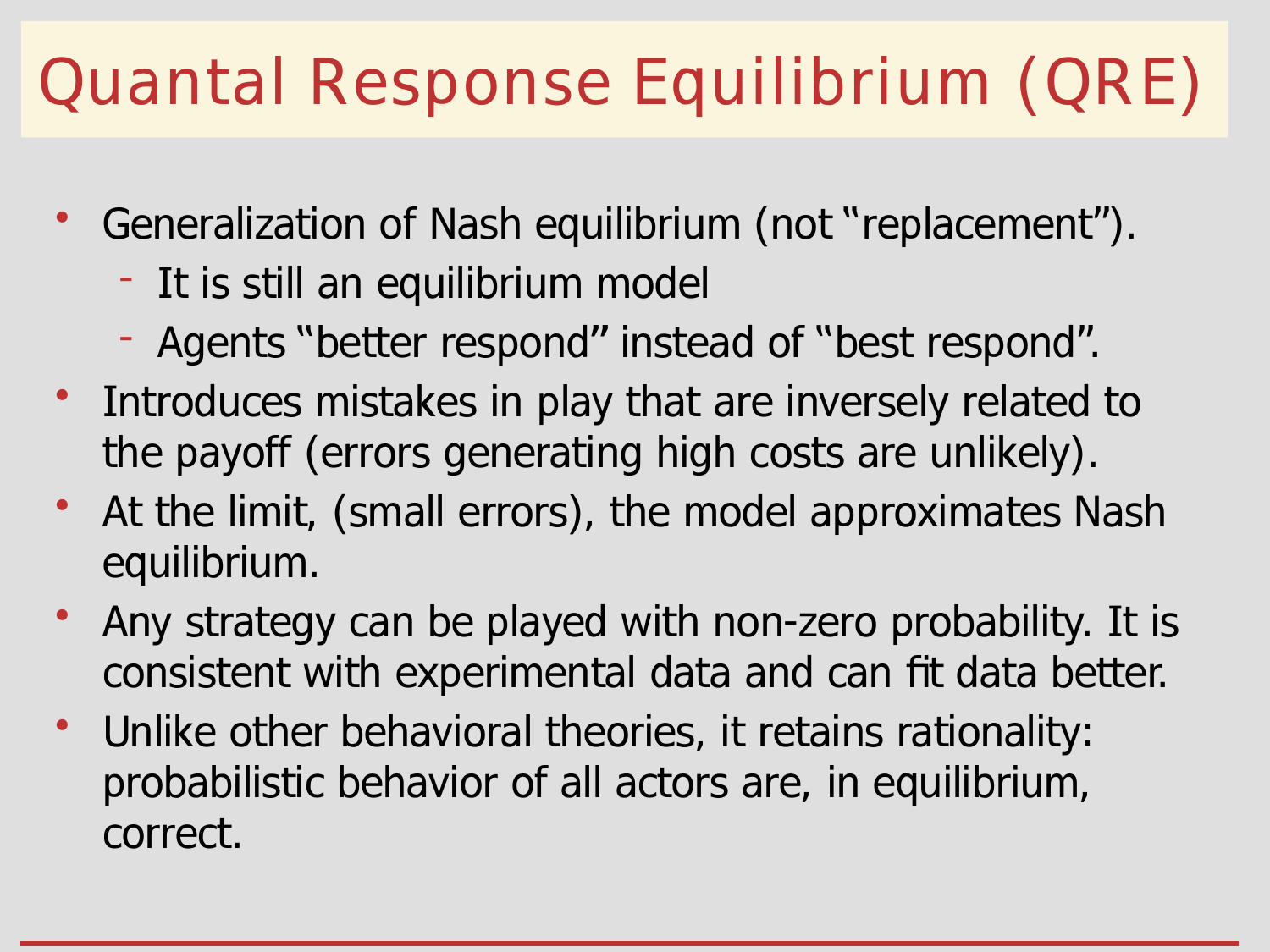

# Quantal Response Equilibrium (QRE)
Generalization of Nash equilibrium (not “replacement”).
It is still an equilibrium model
Agents “better respond’’ instead of “best respond”.
Introduces mistakes in play that are inversely related to the payoff (errors generating high costs are unlikely).
At the limit, (small errors), the model approximates Nash equilibrium.
Any strategy can be played with non-zero probability. It is consistent with experimental data and can fit data better.
Unlike other behavioral theories, it retains rationality: probabilistic behavior of all actors are, in equilibrium, correct.